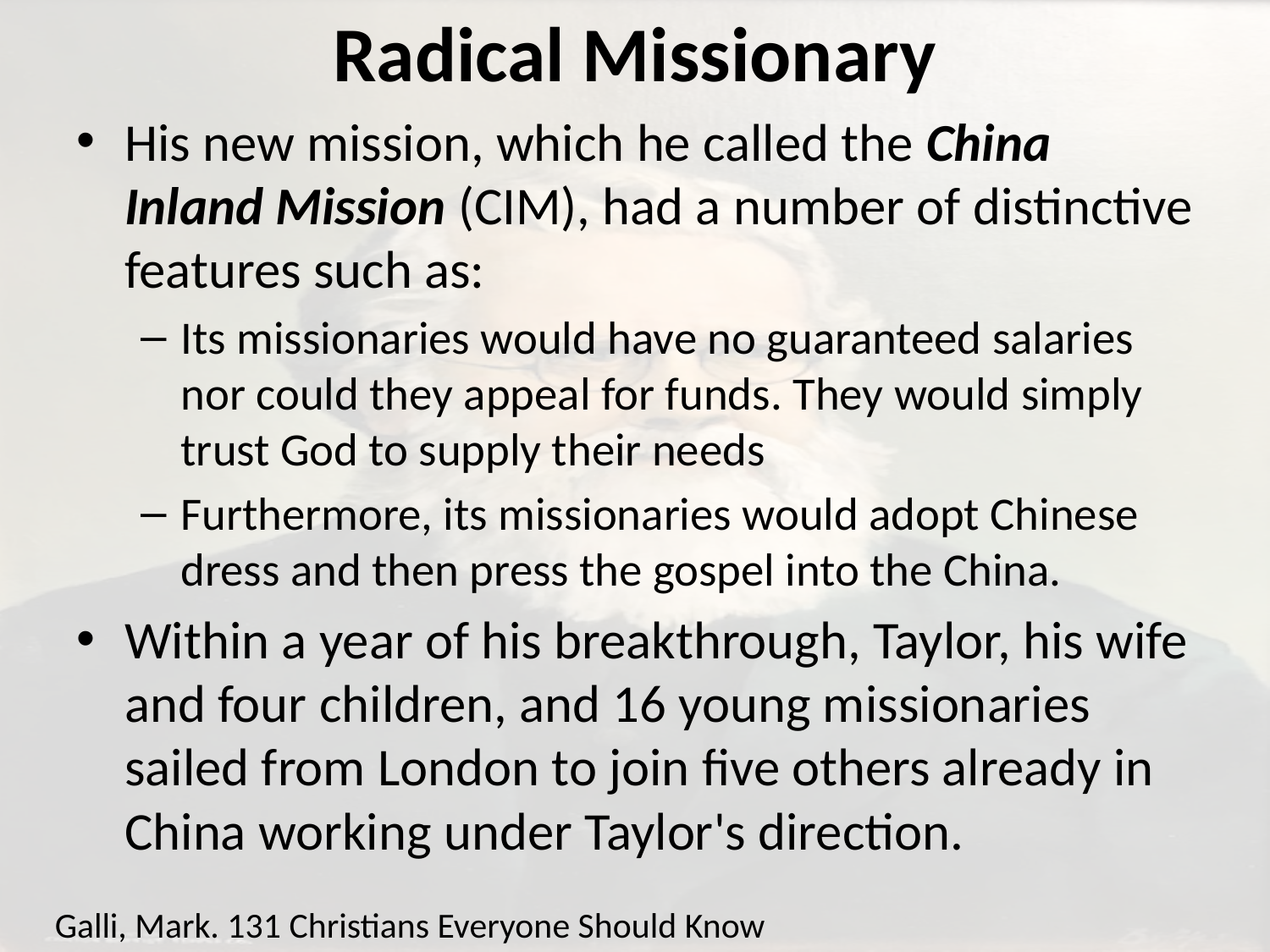

# Radical Missionary
His new mission, which he called the China Inland Mission (CIM), had a number of distinctive features such as:
Its missionaries would have no guaranteed salaries nor could they appeal for funds. They would simply trust God to supply their needs
Furthermore, its missionaries would adopt Chinese dress and then press the gospel into the China.
Within a year of his breakthrough, Taylor, his wife and four children, and 16 young missionaries sailed from London to join five others already in China working under Taylor's direction.

Galli, Mark. 131 Christians Everyone Should Know